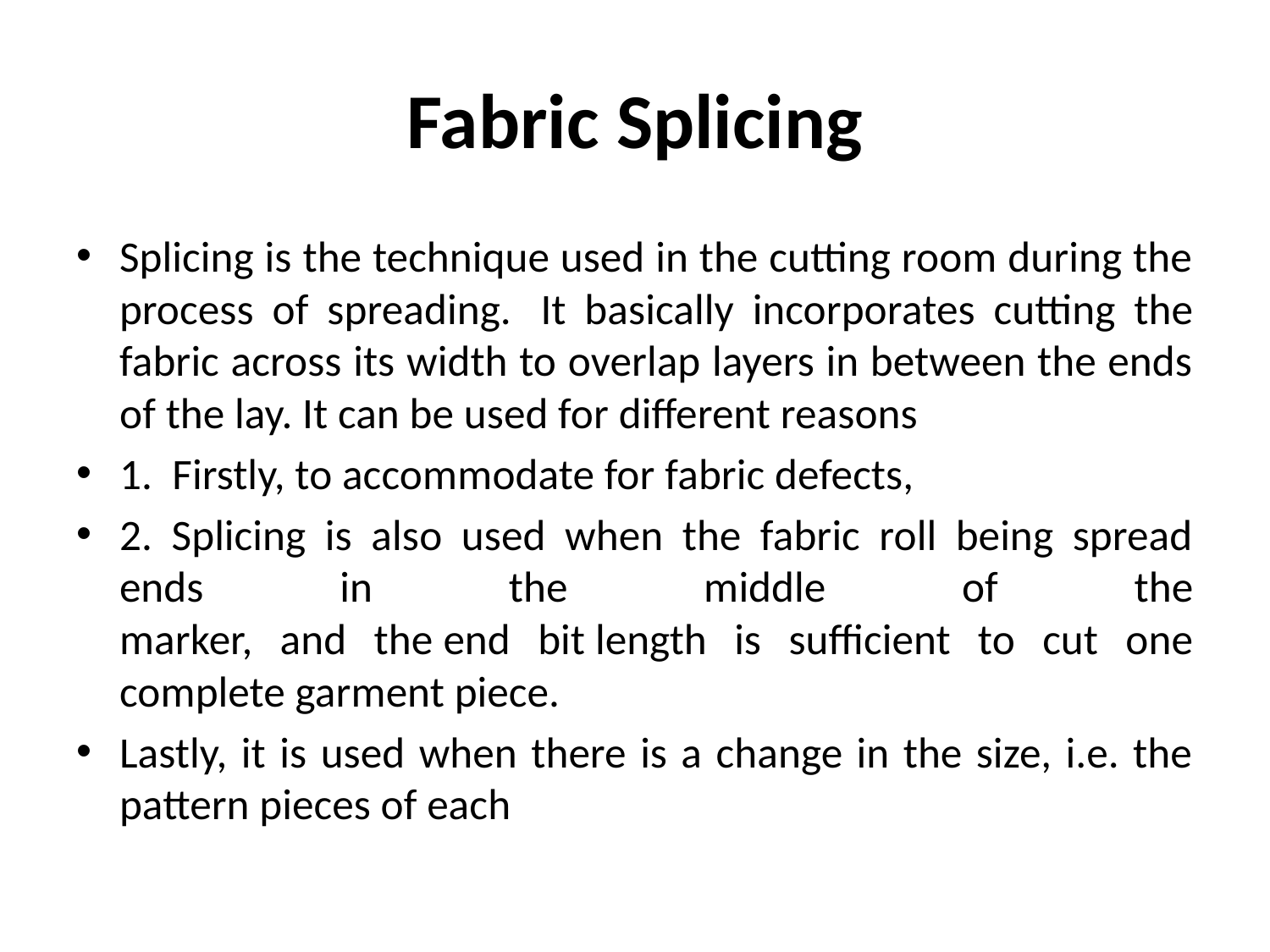

# Fabric Splicing
Splicing is the technique used in the cutting room during the process of spreading.  It basically incorporates cutting the fabric across its width to overlap layers in between the ends of the lay. It can be used for different reasons
1.  Firstly, to accommodate for fabric defects,
2. Splicing is also used when the fabric roll being spread ends in the middle of the
marker, and the end bit length is sufficient to cut one complete garment piece.
Lastly, it is used when there is a change in the size, i.e. the pattern pieces of each